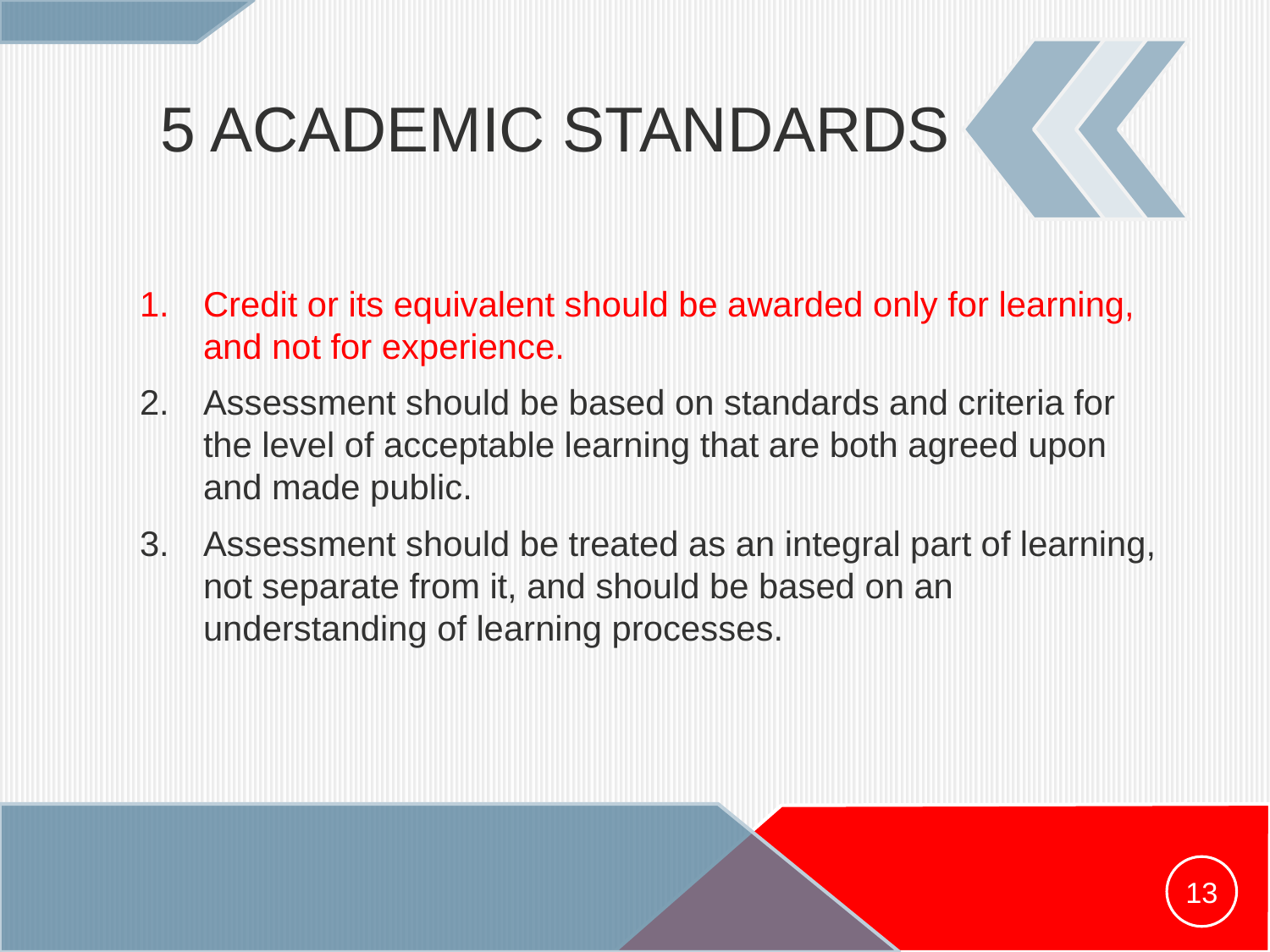

# 5 Academic Standards
Credit or its equivalent should be awarded only for learning, and not for experience.
Assessment should be based on standards and criteria for the level of acceptable learning that are both agreed upon and made public.
Assessment should be treated as an integral part of learning, not separate from it, and should be based on an understanding of learning processes.
13